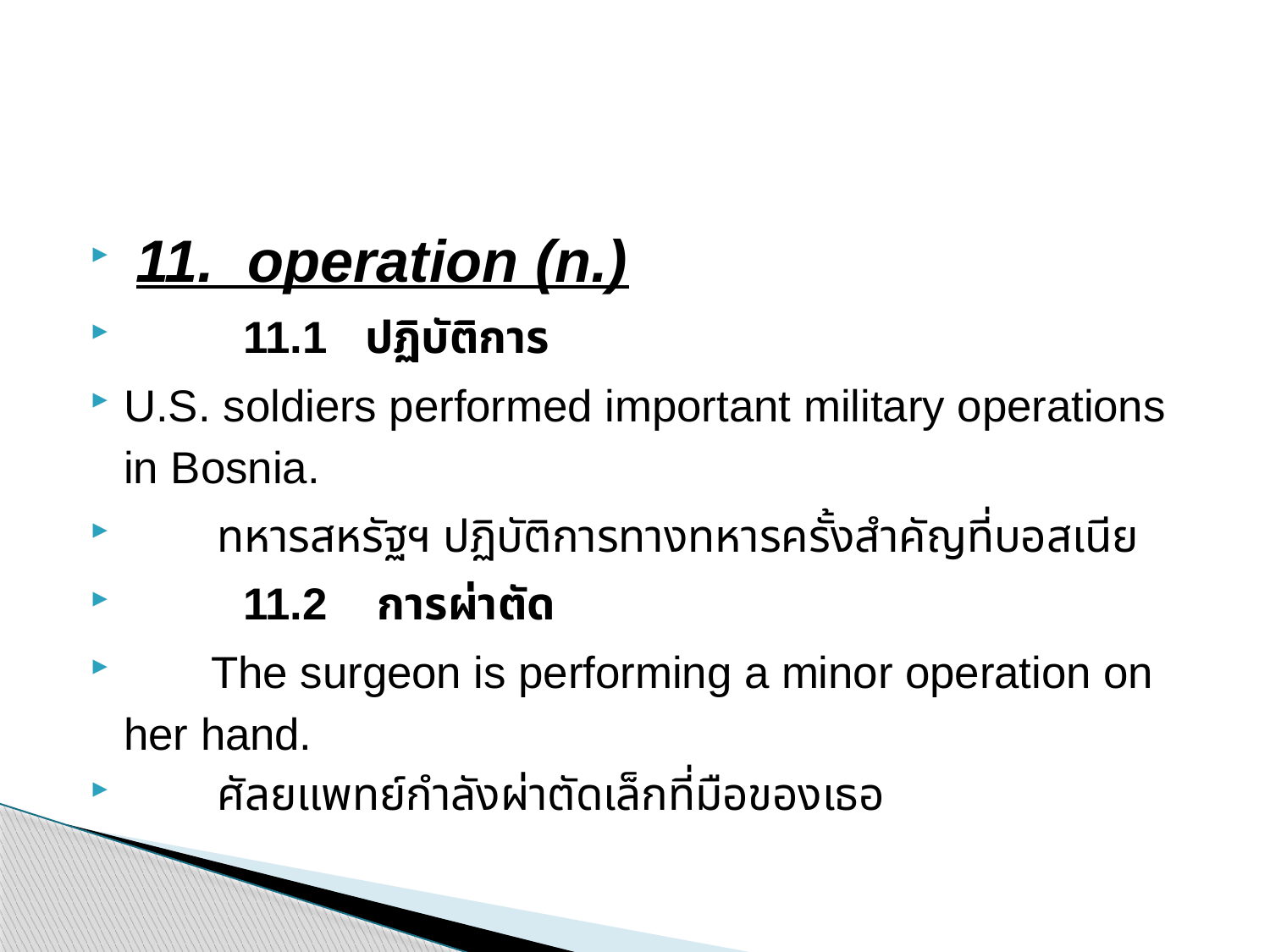

#
 11.  operation (n.)
	11.1   ปฏิบัติการ
U.S. soldiers performed important military operations in Bosnia.
        ทหารสหรัฐฯ ปฏิบัติการทางทหารครั้งสำคัญที่บอสเนีย
	11.2    การผ่าตัด
       The surgeon is performing a minor operation on her hand.
        ศัลยแพทย์กำลังผ่าตัดเล็กที่มือของเธอ